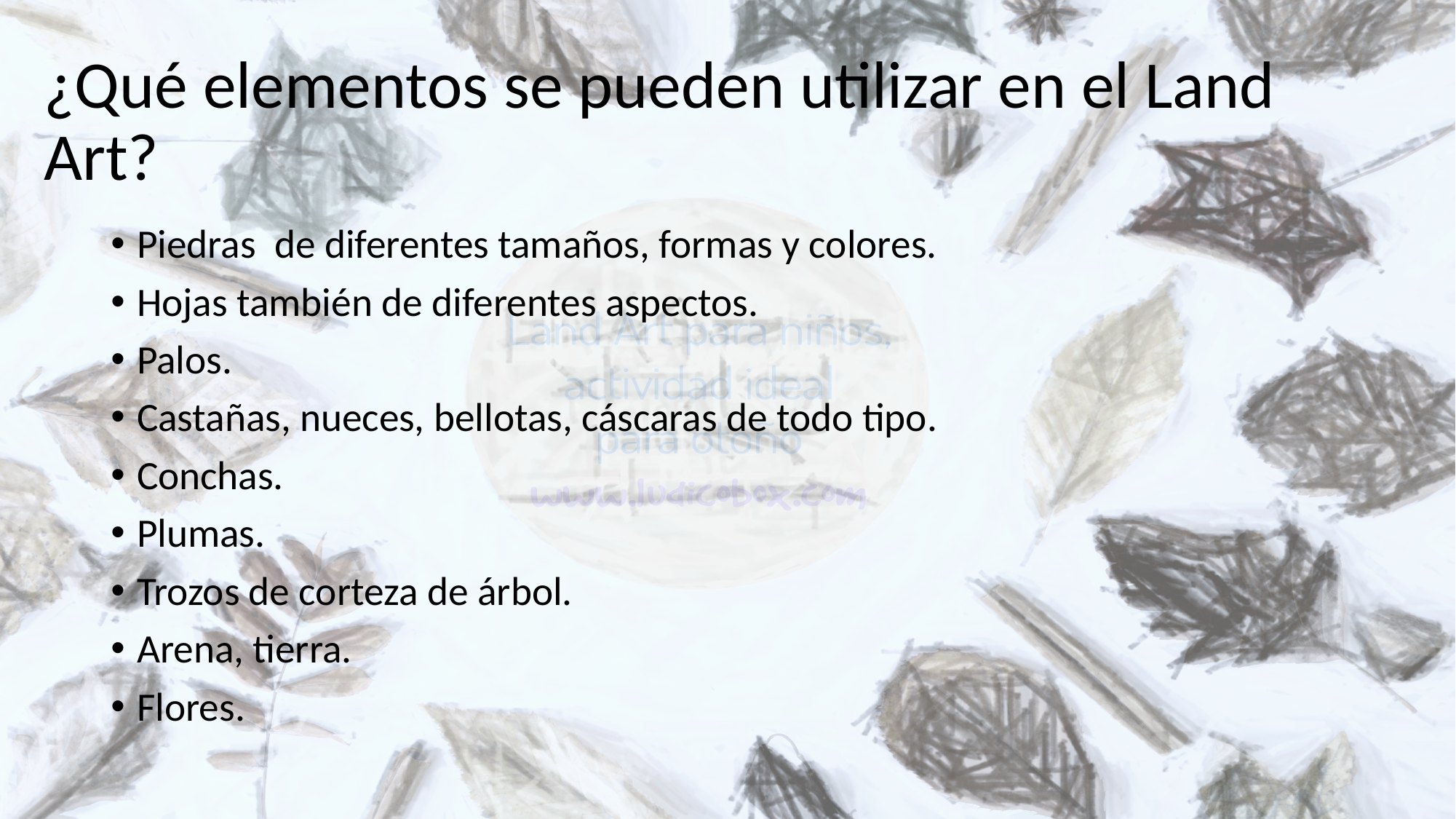

# ¿Qué elementos se pueden utilizar en el Land Art?
Piedras  de diferentes tamaños, formas y colores.
Hojas también de diferentes aspectos.
Palos.
Castañas, nueces, bellotas, cáscaras de todo tipo.
Conchas.
Plumas.
Trozos de corteza de árbol.
Arena, tierra.
Flores.